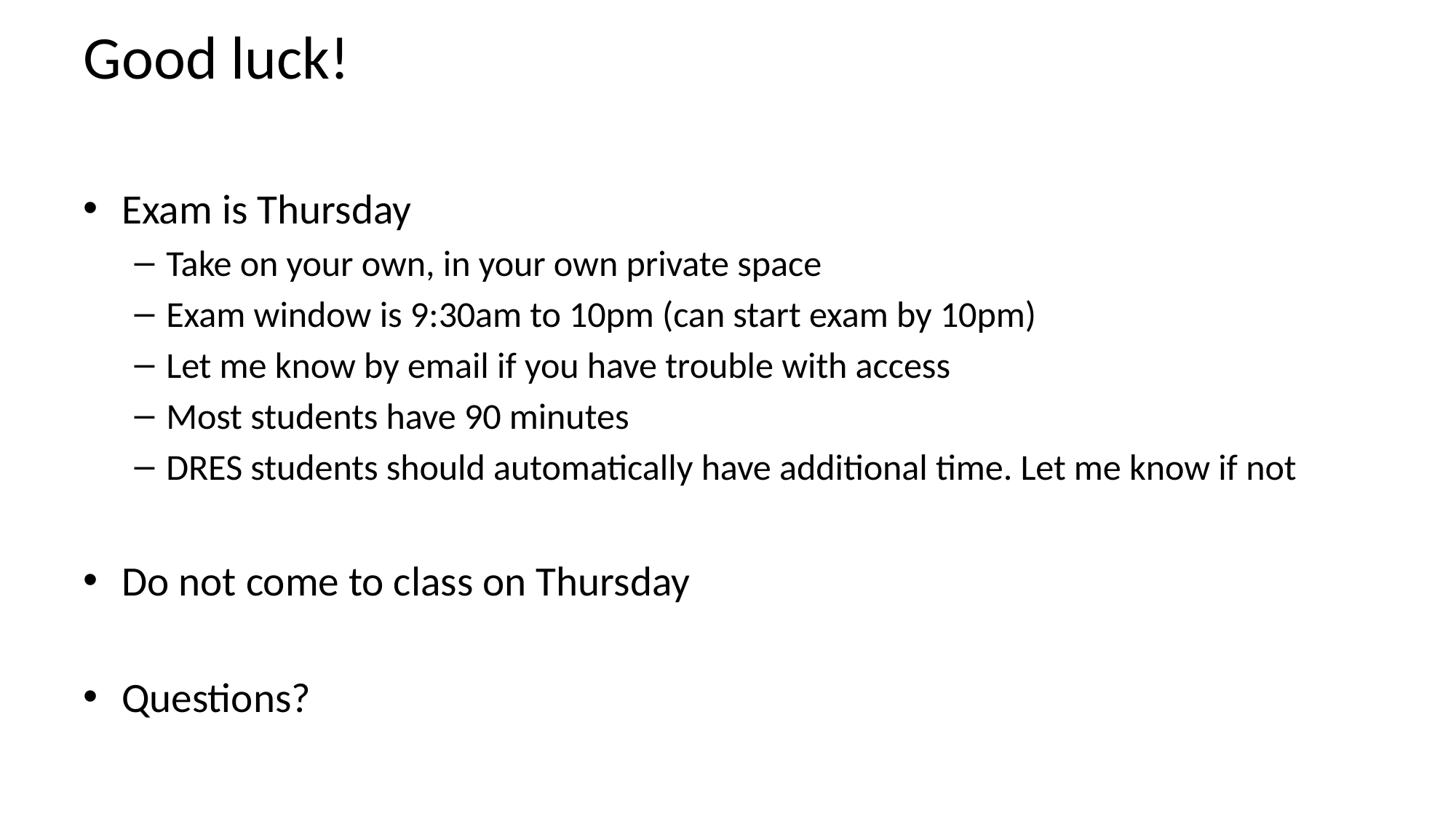

# Good luck!

Exam is Thursday
Take on your own, in your own private space
Exam window is 9:30am to 10pm (can start exam by 10pm)
Let me know by email if you have trouble with access
Most students have 90 minutes
DRES students should automatically have additional time. Let me know if not

Do not come to class on Thursday

Questions?